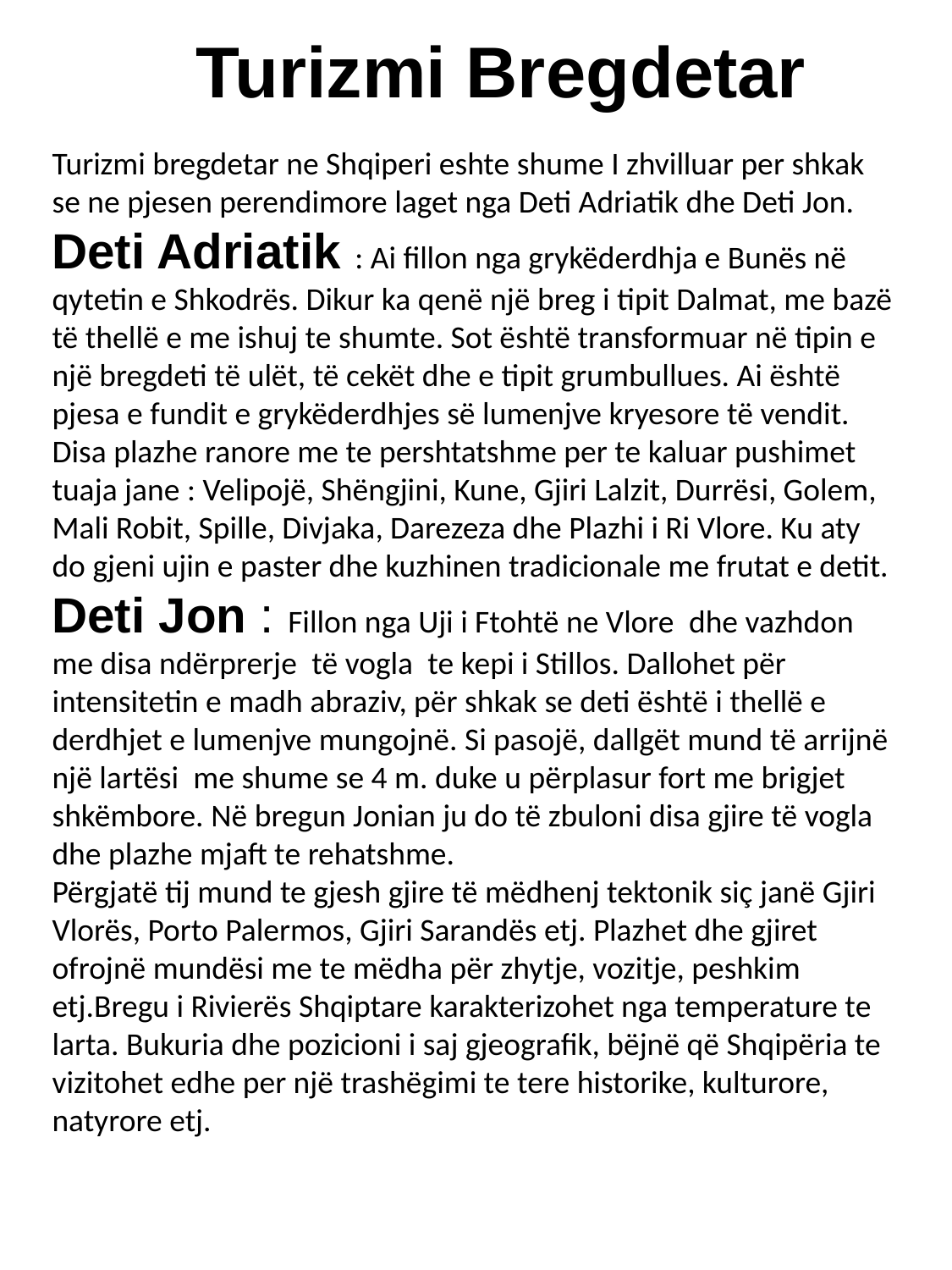

Turizmi Bregdetar
Turizmi bregdetar ne Shqiperi eshte shume I zhvilluar per shkak se ne pjesen perendimore laget nga Deti Adriatik dhe Deti Jon.
Deti Adriatik : Ai fillon nga grykëderdhja e Bunës në qytetin e Shkodrës. Dikur ka qenë një breg i tipit Dalmat, me bazë të thellë e me ishuj te shumte. Sot është transformuar në tipin e një bregdeti të ulët, të cekët dhe e tipit grumbullues. Ai është pjesa e fundit e grykëderdhjes së lumenjve kryesore të vendit. Disa plazhe ranore me te pershtatshme per te kaluar pushimet tuaja jane : Velipojë, Shëngjini, Kune, Gjiri Lalzit, Durrësi, Golem, Mali Robit, Spille, Divjaka, Darezeza dhe Plazhi i Ri Vlore. Ku aty do gjeni ujin e paster dhe kuzhinen tradicionale me frutat e detit.
Deti Jon : Fillon nga Uji i Ftohtë ne Vlore  dhe vazhdon  me disa ndërprerje  të vogla  te kepi i Stillos. Dallohet për intensitetin e madh abraziv, për shkak se deti është i thellë e derdhjet e lumenjve mungojnë. Si pasojë, dallgët mund të arrijnë një lartësi  me shume se 4 m. duke u përplasur fort me brigjet shkëmbore. Në bregun Jonian ju do të zbuloni disa gjire të vogla dhe plazhe mjaft te rehatshme.
Përgjatë tij mund te gjesh gjire të mëdhenj tektonik siç janë Gjiri Vlorës, Porto Palermos, Gjiri Sarandës etj. Plazhet dhe gjiret ofrojnë mundësi me te mëdha për zhytje, vozitje, peshkim etj.Bregu i Rivierës Shqiptare karakterizohet nga temperature te larta. Bukuria dhe pozicioni i saj gjeografik, bëjnë që Shqipëria te vizitohet edhe per një trashëgimi te tere historike, kulturore, natyrore etj.